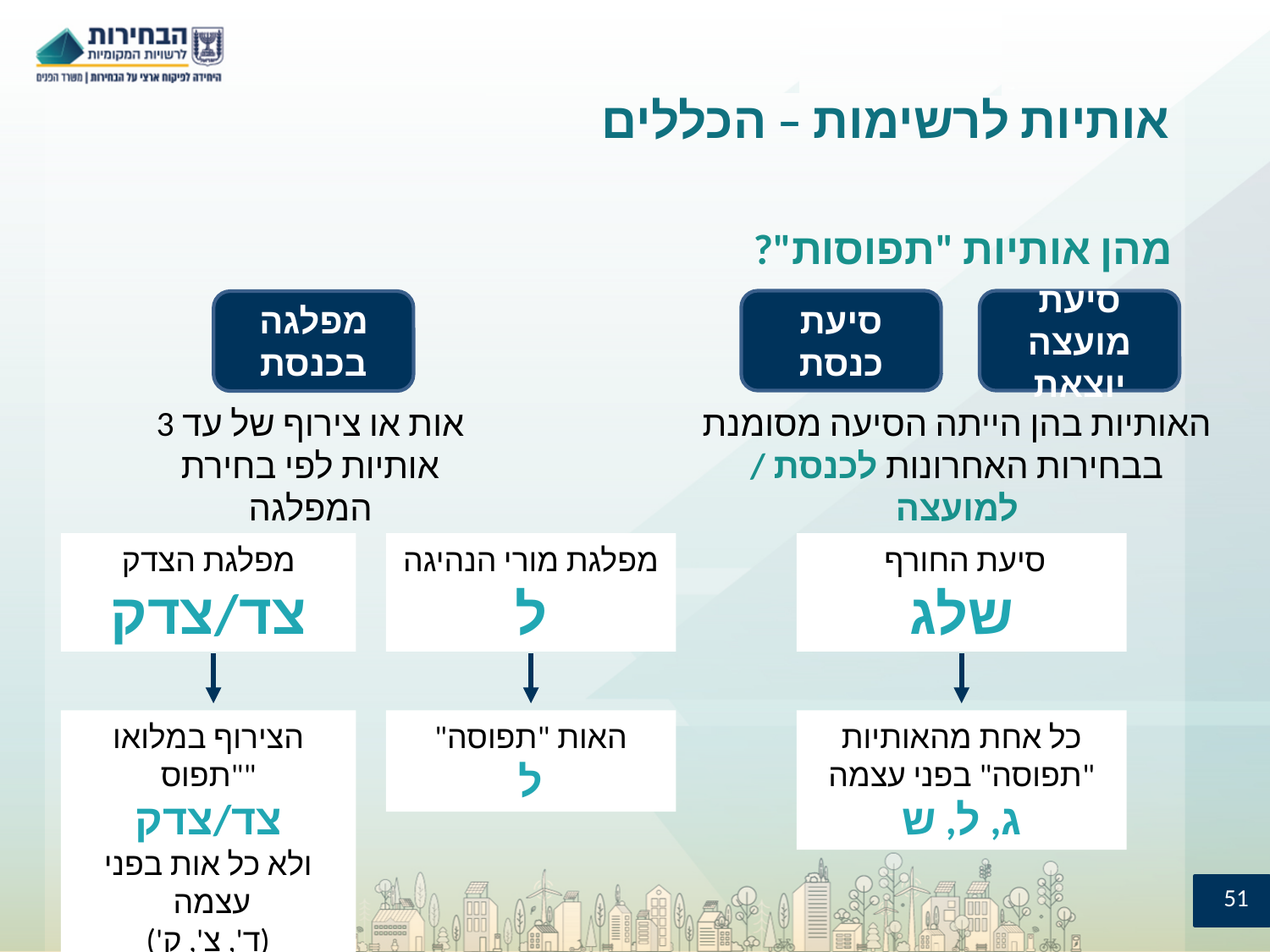

# אותיות לרשימות – הכללים
מהן אותיות "תפוסות"?

סיעת כנסת
סיעת מועצה יוצאת
מפלגה בכנסת
אות או צירוף של עד 3 אותיות לפי בחירת המפלגה
האותיות בהן הייתה הסיעה מסומנת בבחירות האחרונות לכנסת / למועצה
מפלגת הצדק
צד/צדק
מפלגת מורי הנהיגה
ל
סיעת החורף
שלג
הצירוף במלואו "תפוס"
צד/צדק
ולא כל אות בפני עצמה
(ד', צ', ק')
האות "תפוסה"
ל
כל אחת מהאותיות "תפוסה" בפני עצמה
ג, ל, ש
51